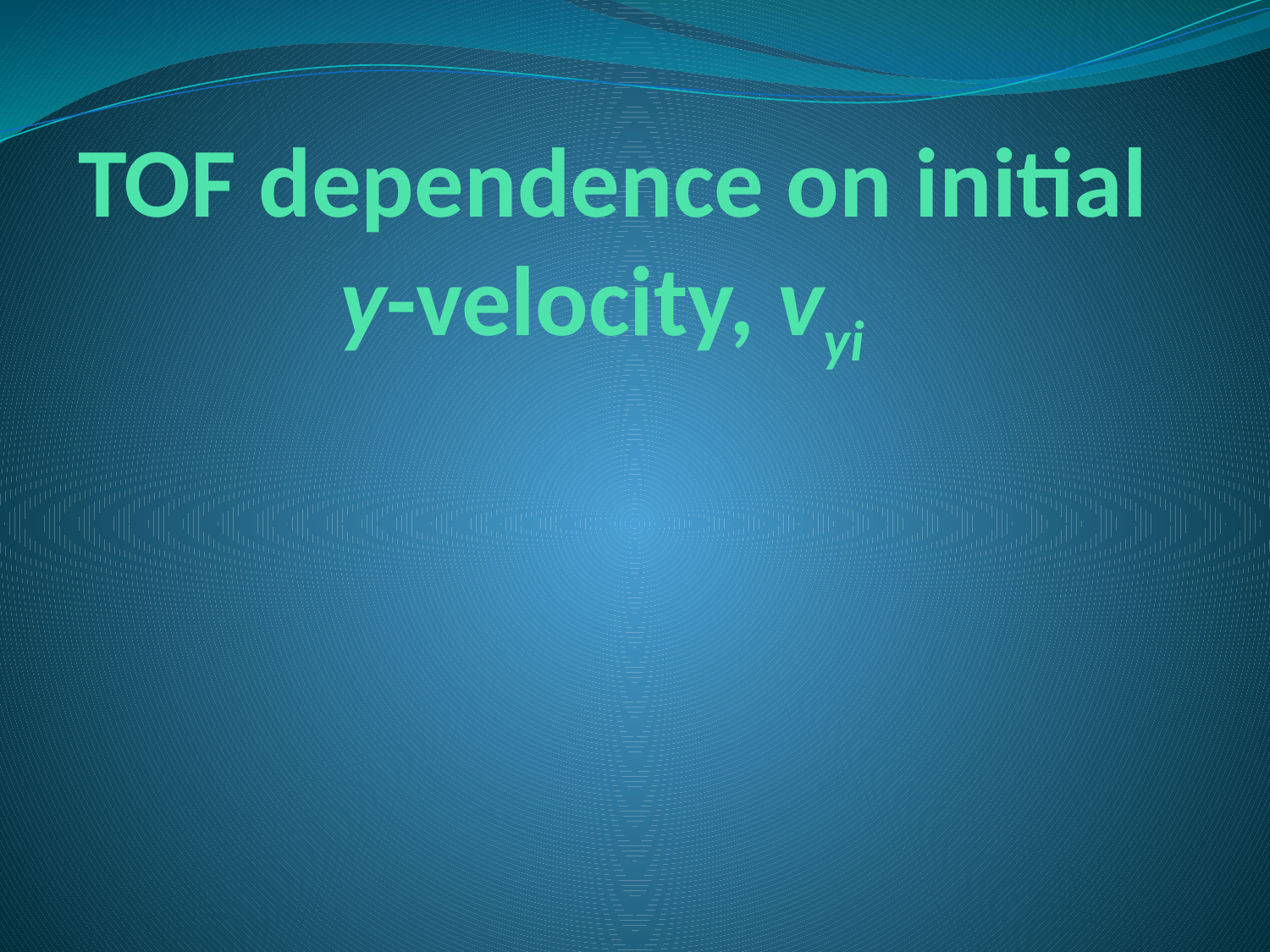

# TOF dependence on initial y-velocity, vyi